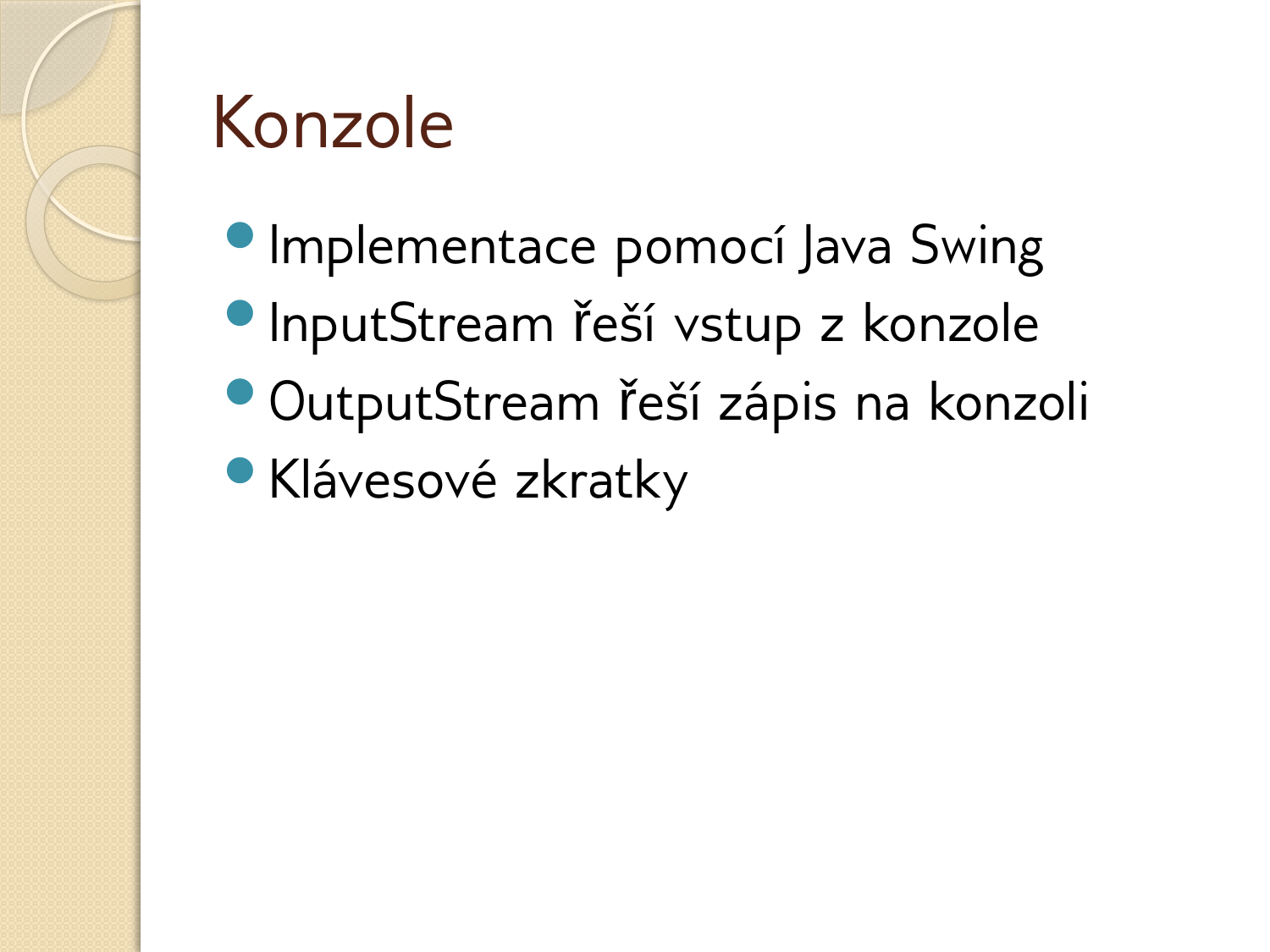

# Konzole
Implementace pomocí Java Swing
InputStream řeší vstup z konzole
OutputStream řeší zápis na konzoli
Klávesové zkratky